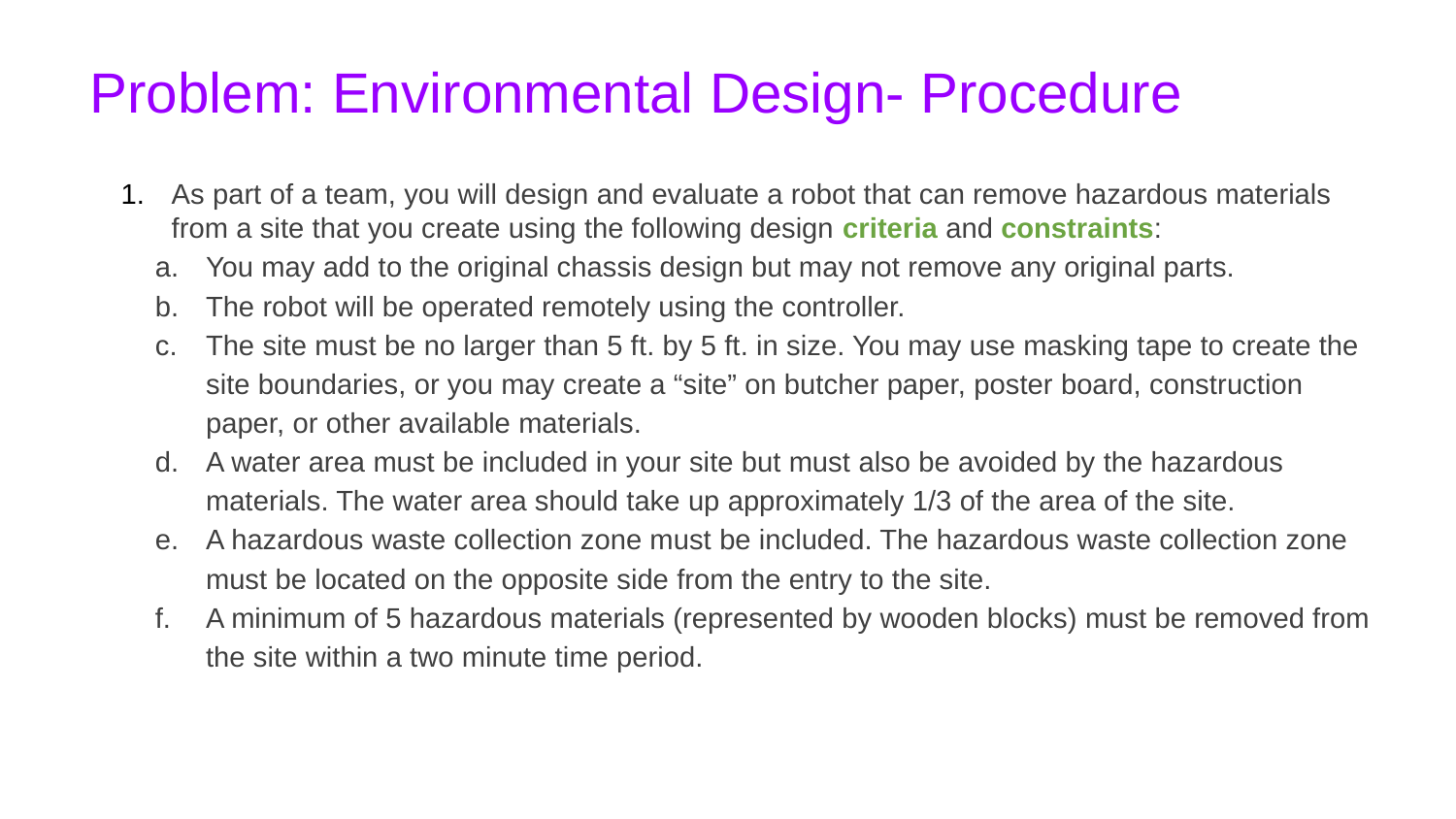

Problem: Environmental Design- Procedure
As part of a team, you will design and evaluate a robot that can remove hazardous materials from a site that you create using the following design criteria and constraints:
You may add to the original chassis design but may not remove any original parts.
The robot will be operated remotely using the controller.
The site must be no larger than 5 ft. by 5 ft. in size. You may use masking tape to create the site boundaries, or you may create a “site” on butcher paper, poster board, construction paper, or other available materials.
A water area must be included in your site but must also be avoided by the hazardous materials. The water area should take up approximately 1/3 of the area of the site.
A hazardous waste collection zone must be included. The hazardous waste collection zone must be located on the opposite side from the entry to the site.
A minimum of 5 hazardous materials (represented by wooden blocks) must be removed from the site within a two minute time period.